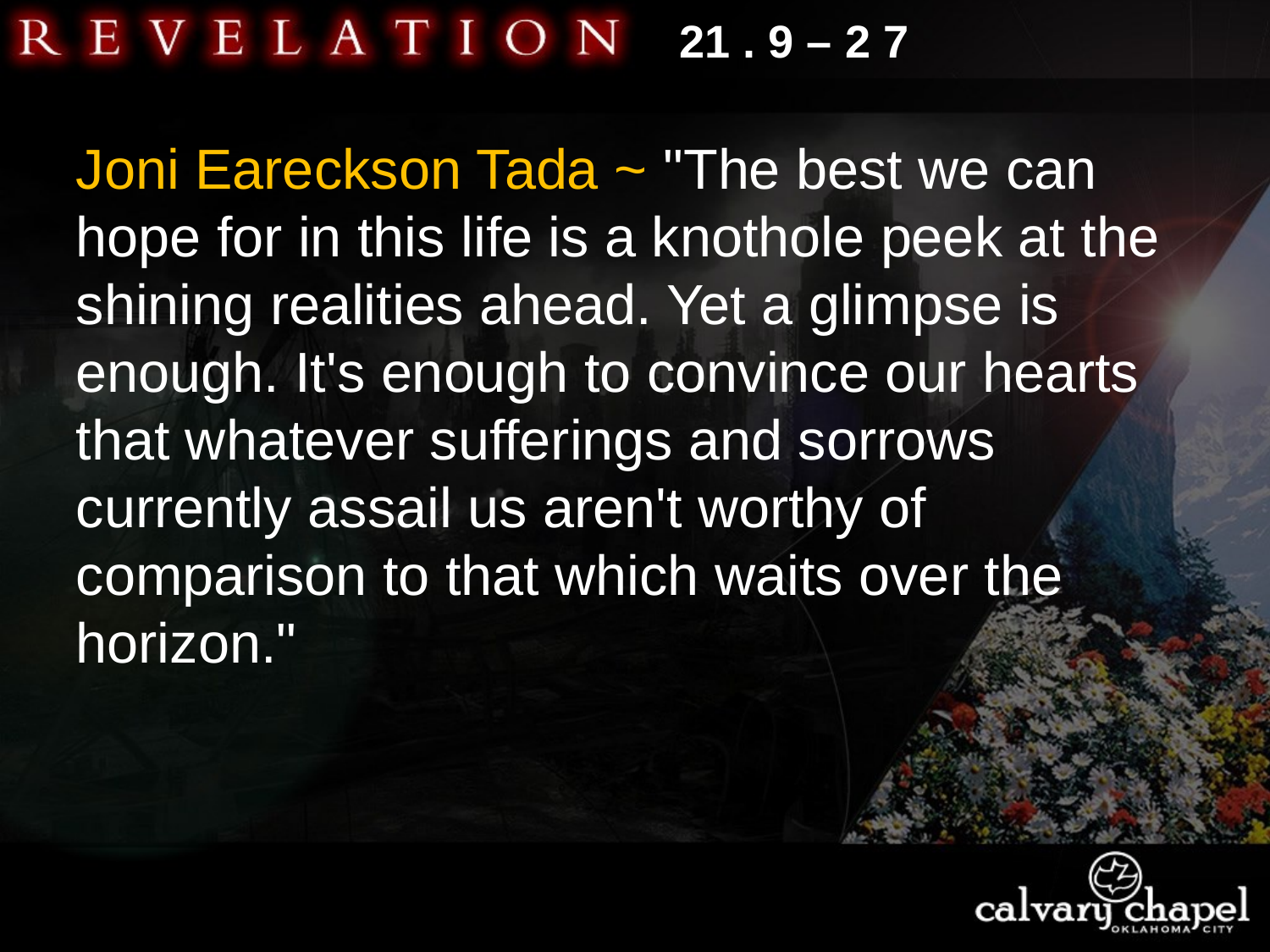

21 . 9 – 2 7
Joni Eareckson Tada ~ "The best we can hope for in this life is a knothole peek at the shining realities ahead. Yet a glimpse is enough. It's enough to convince our hearts that whatever sufferings and sorrows currently assail us aren't worthy of comparison to that which waits over the horizon."